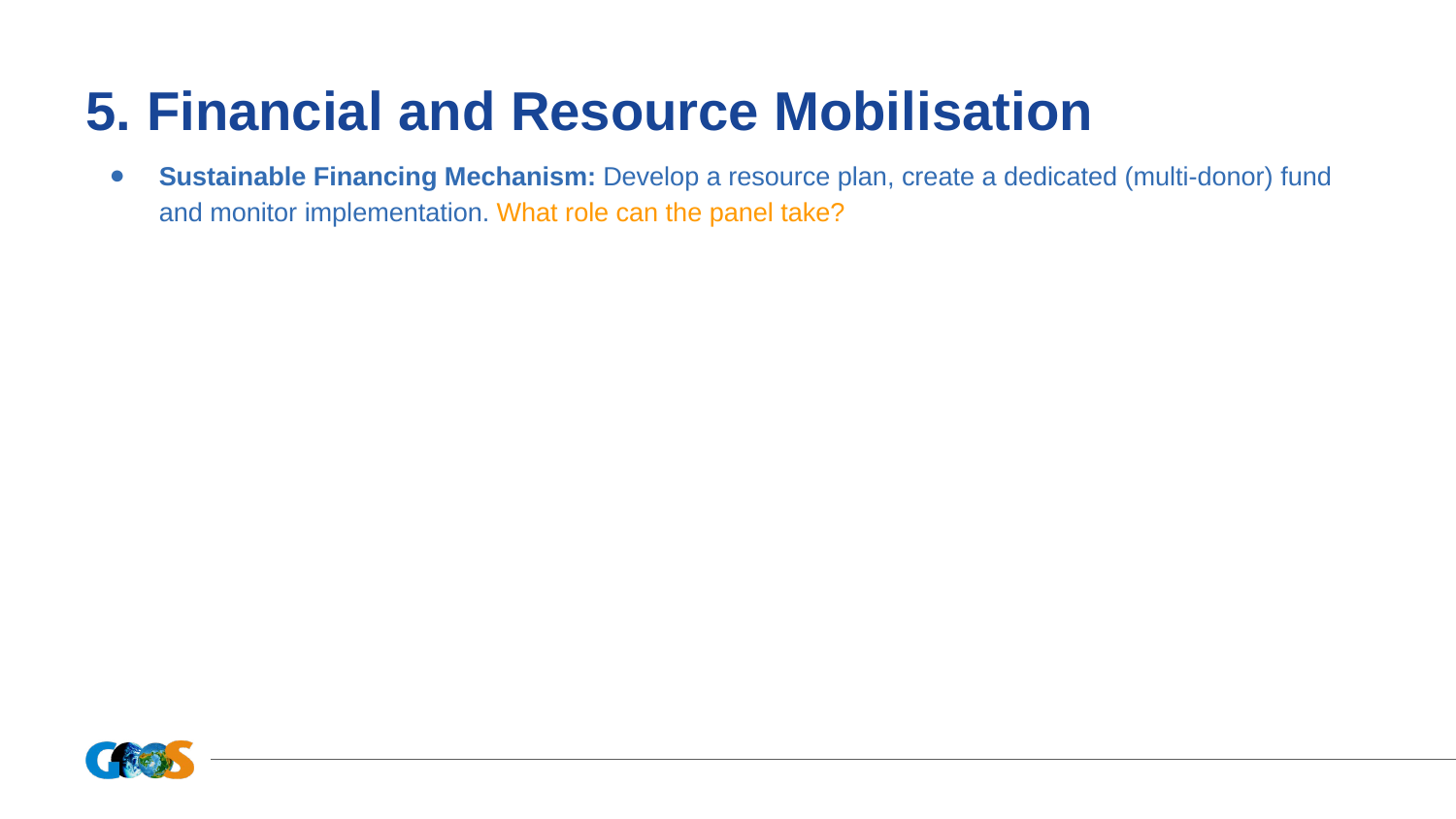

# 5. Financial and Resource Mobilisation

Sustainable Financing Mechanism: Develop a resource plan, create a dedicated (multi-donor) fund and monitor implementation. What role can the panel take?